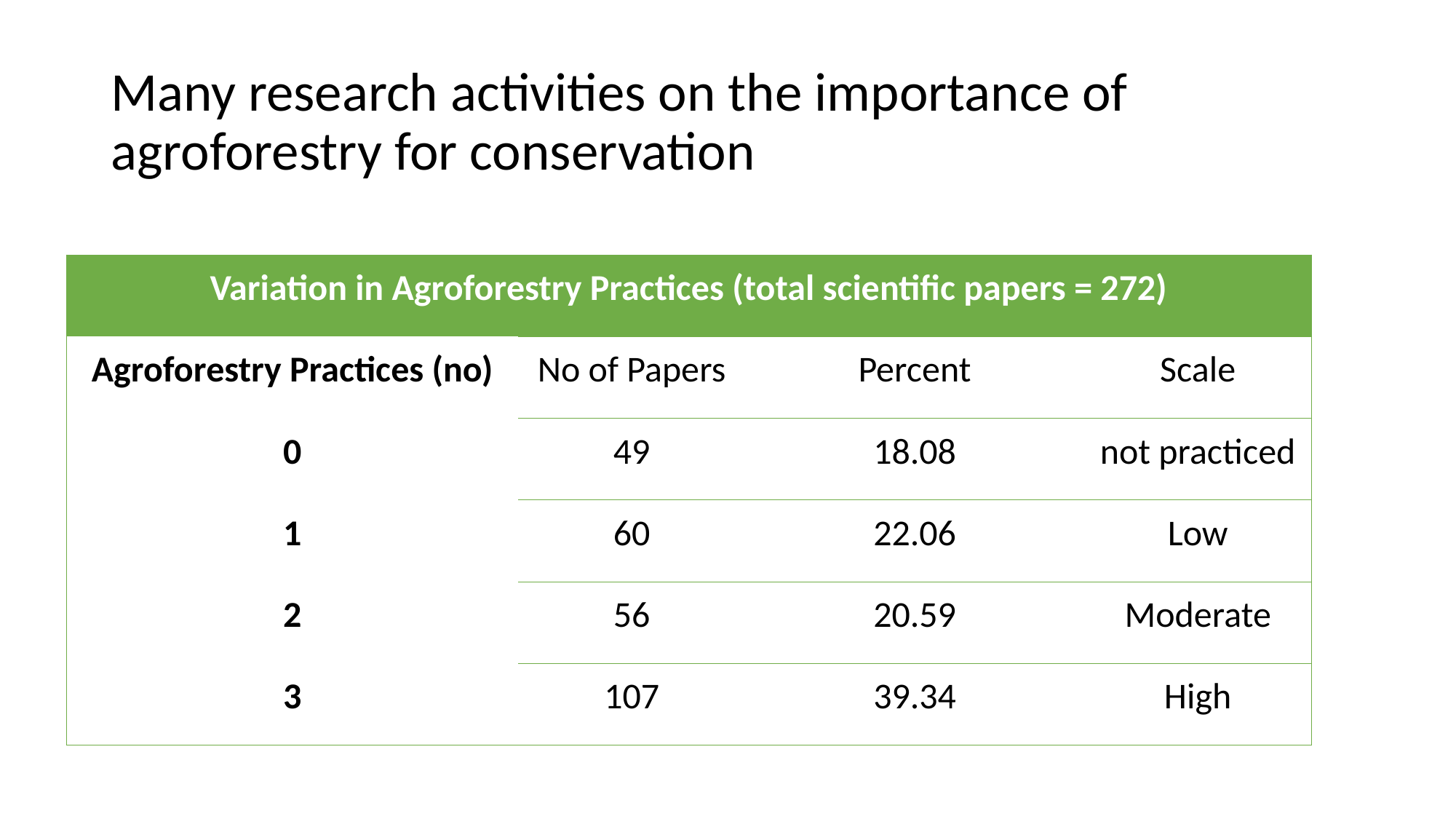

# Many research activities on the importance of agroforestry for conservation
| Variation in Agroforestry Practices (total scientific papers = 272) |  |  |  |
| --- | --- | --- | --- |
| Agroforestry Practices (no) | No of Papers | Percent | Scale |
| 0 | 49 | 18.08 | not practiced |
| 1 | 60 | 22.06 | Low |
| 2 | 56 | 20.59 | Moderate |
| 3 | 107 | 39.34 | High |